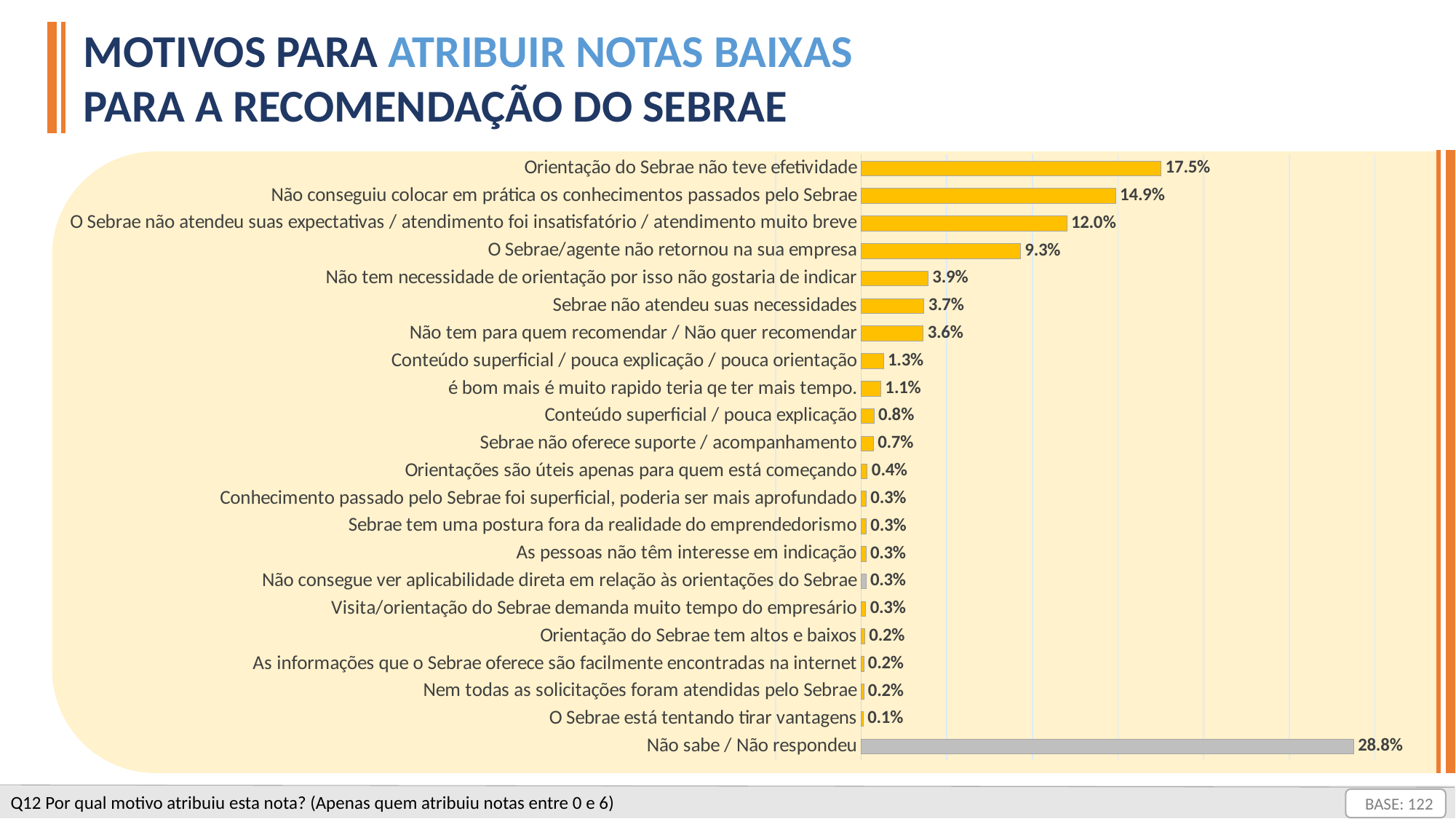

MOTIVOS PARA ATRIBUIR NOTAS BAIXAS
PARA A RECOMENDAÇÃO DO SEBRAE

### Chart

| Category | Série 1 |
|---|---|
| Orientação do Sebrae não teve efetividade | 0.17522352501743146 |
| Não conseguiu colocar em prática os conhecimentos passados pelo Sebrae | 0.14860039660927943 |
| O Sebrae não atendeu suas expectativas / atendimento foi insatisfatório / atendimento muito breve | 0.12015574922852786 |
| O Sebrae/agente não retornou na sua empresa | 0.09306973057097348 |
| Não tem necessidade de orientação por isso não gostaria de indicar | 0.03906314071741577 |
| Sebrae não atendeu suas necessidades | 0.03674821808507989 |
| Não tem para quem recomendar / Não quer recomendar | 0.03632686669187249 |
| Conteúdo superficial / pouca explicação / pouca orientação | 0.012975623028978646 |
| é bom mais é muito rapido teria qe ter mais tempo. | 0.011471883129877927 |
| Conteúdo superficial / pouca explicação | 0.007500392504746688 |
| Sebrae não oferece suporte / acompanhamento | 0.007178740997374148 |
| Orientações são úteis apenas para quem está começando | 0.0035878670059178346 |
| Conhecimento passado pelo Sebrae foi superficial, poderia ser mais aprofundado | 0.0029932245061322516 |
| Sebrae tem uma postura fora da realidade do emprendedorismo | 0.002967032744899464 |
| As pessoas não têm interesse em indicação | 0.002806532404291058 |
| Não consegue ver aplicabilidade direta em relação às orientações do Sebrae | 0.002806532404291058 |
| Visita/orientação do Sebrae demanda muito tempo do empresário | 0.0026967475822280928 |
| Orientação do Sebrae tem altos e baixos | 0.0020527188107736442 |
| As informações que o Sebrae oferece são facilmente encontradas na internet | 0.0015009005403241946 |
| Nem todas as solicitações foram atendidas pelo Sebrae | 0.0015009005403241946 |
| O Sebrae está tentando tirar vantagens | 0.001183715410593508 |
| Não sabe / Não respondeu | 0.28760719878390345 |
Q12 Por qual motivo atribuiu esta nota? (Apenas quem atribuiu notas entre 0 e 6)
BASE: 122